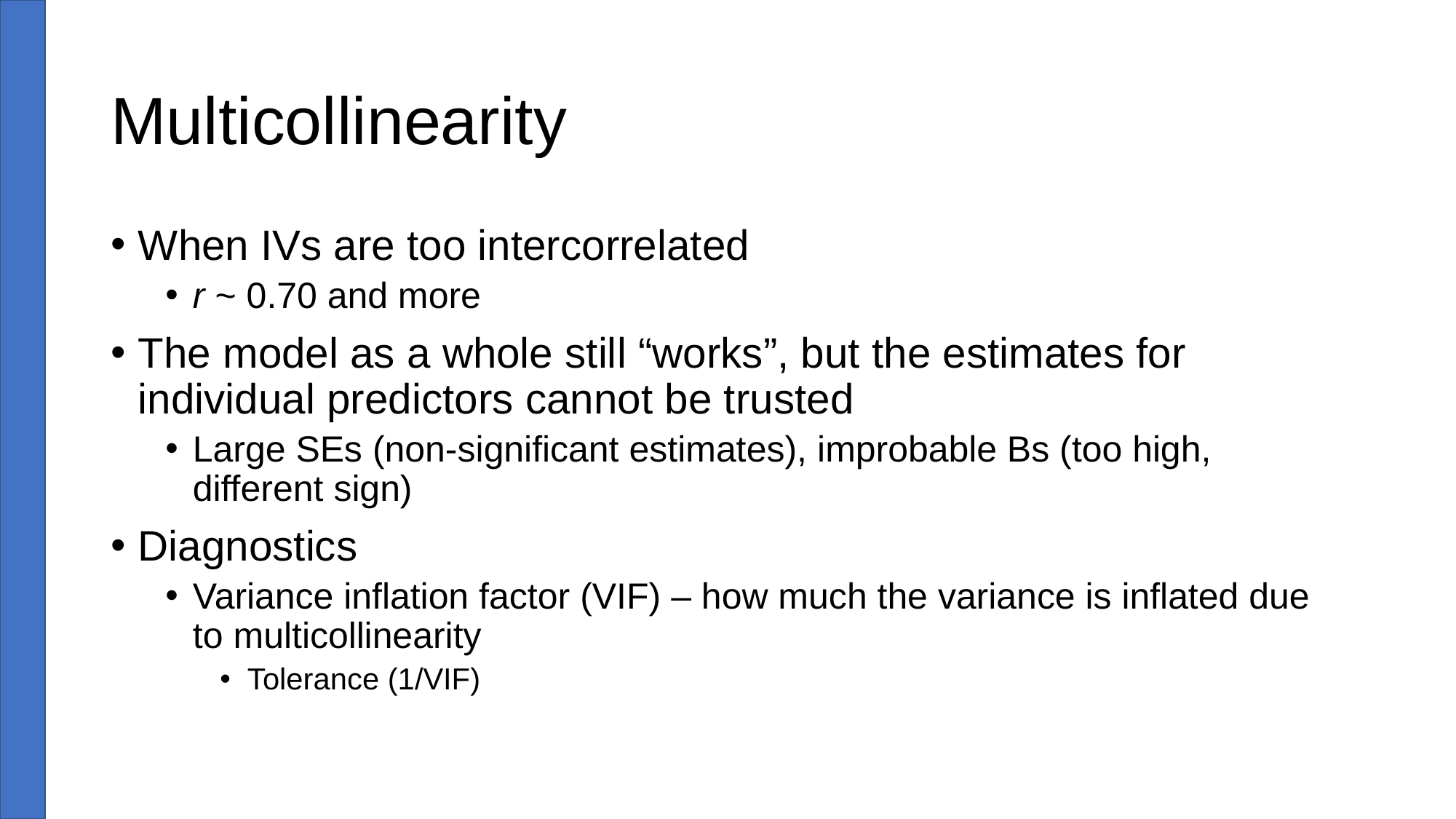

# Multicollinearity
When IVs are too intercorrelated
r ~ 0.70 and more
The model as a whole still “works”, but the estimates for individual predictors cannot be trusted
Large SEs (non-significant estimates), improbable Bs (too high, different sign)
Diagnostics
Variance inflation factor (VIF) – how much the variance is inflated due to multicollinearity
Tolerance (1/VIF)